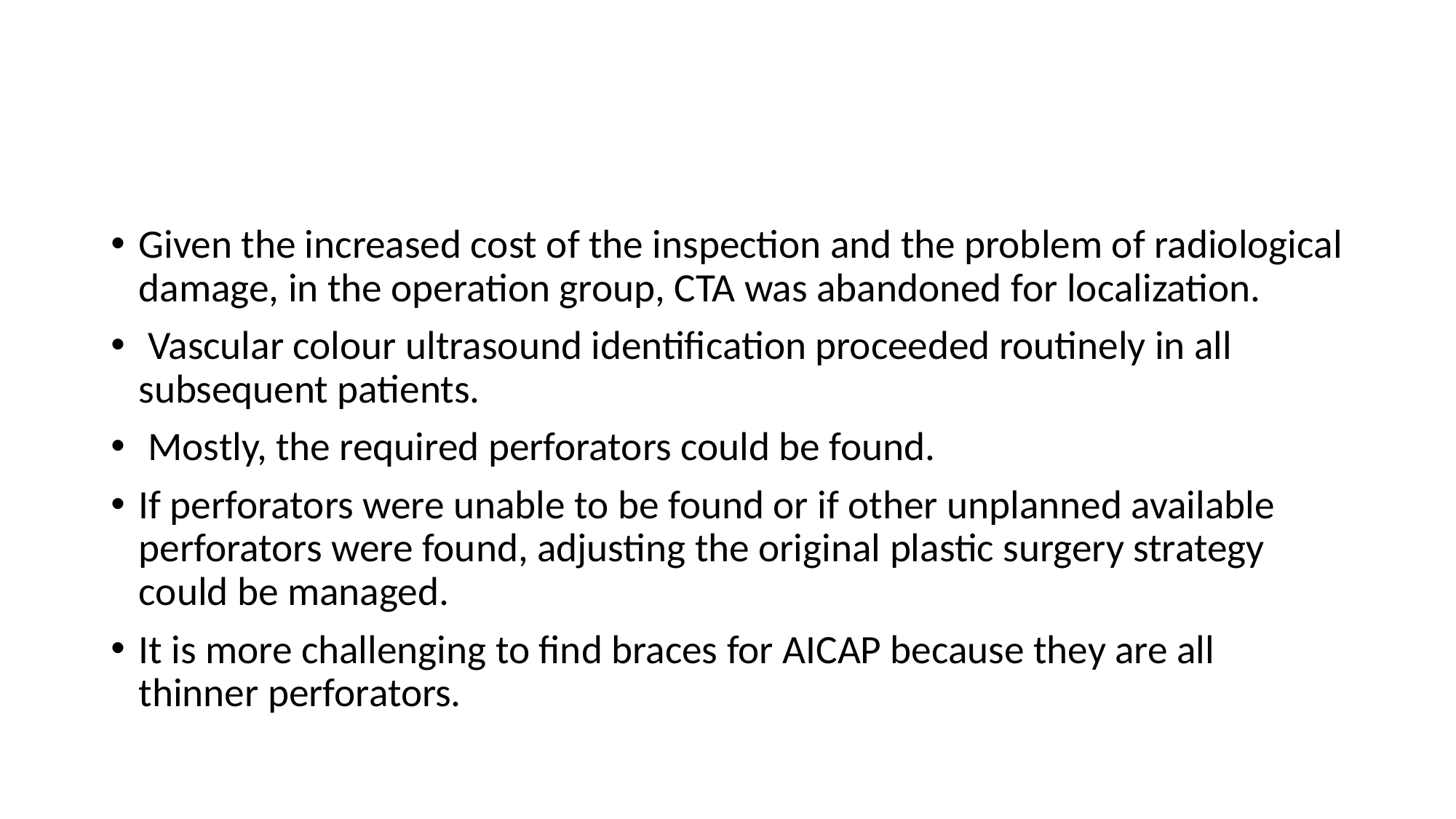

#
Given the increased cost of the inspection and the problem of radiological damage, in the operation group, CTA was abandoned for localization.
 Vascular colour ultrasound identification proceeded routinely in all subsequent patients.
 Mostly, the required perforators could be found.
If perforators were unable to be found or if other unplanned available perforators were found, adjusting the original plastic surgery strategy could be managed.
It is more challenging to find braces for AICAP because they are all thinner perforators.